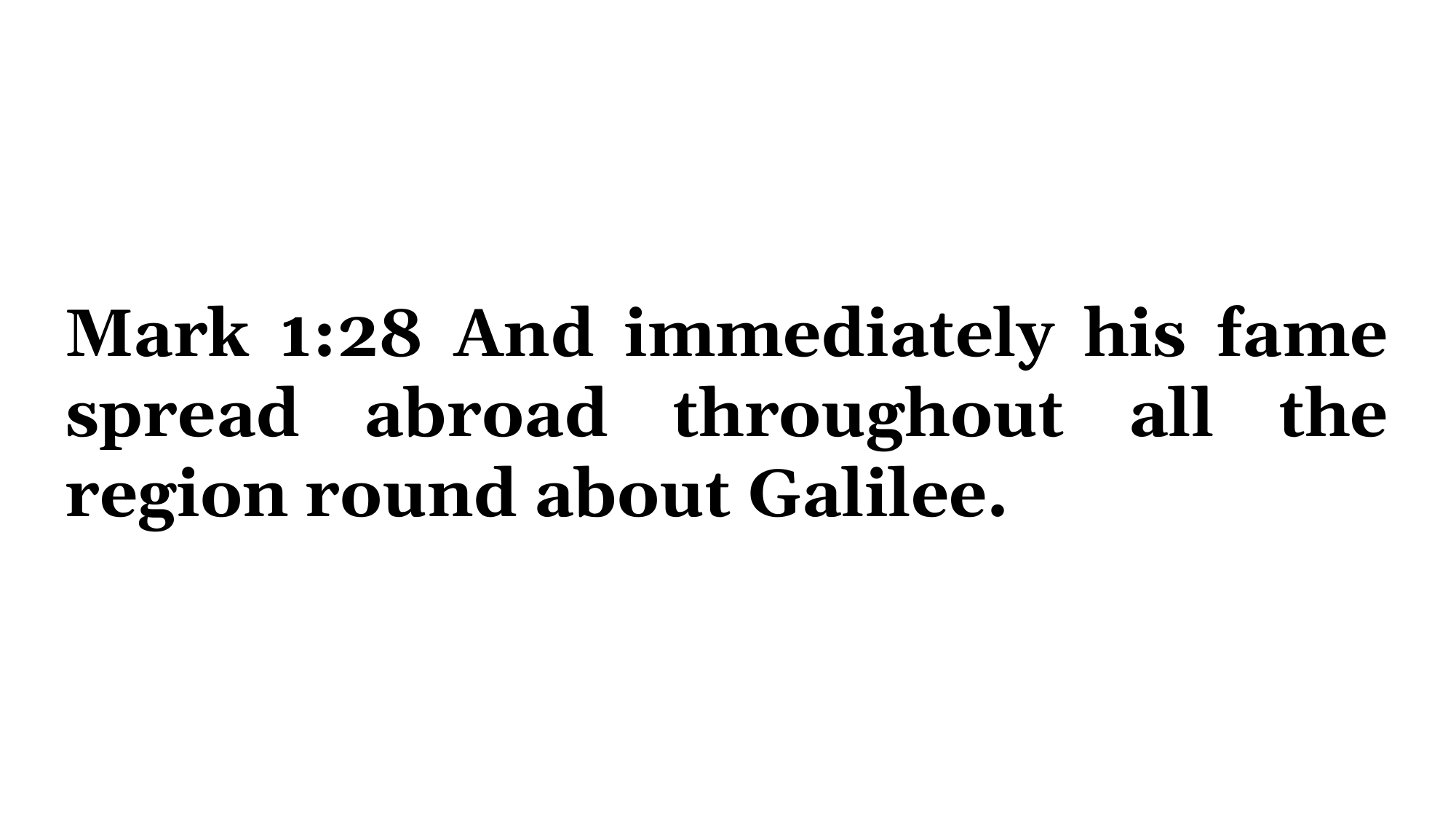

Mark 1:28 And immediately his fame spread abroad throughout all the region round about Galilee.